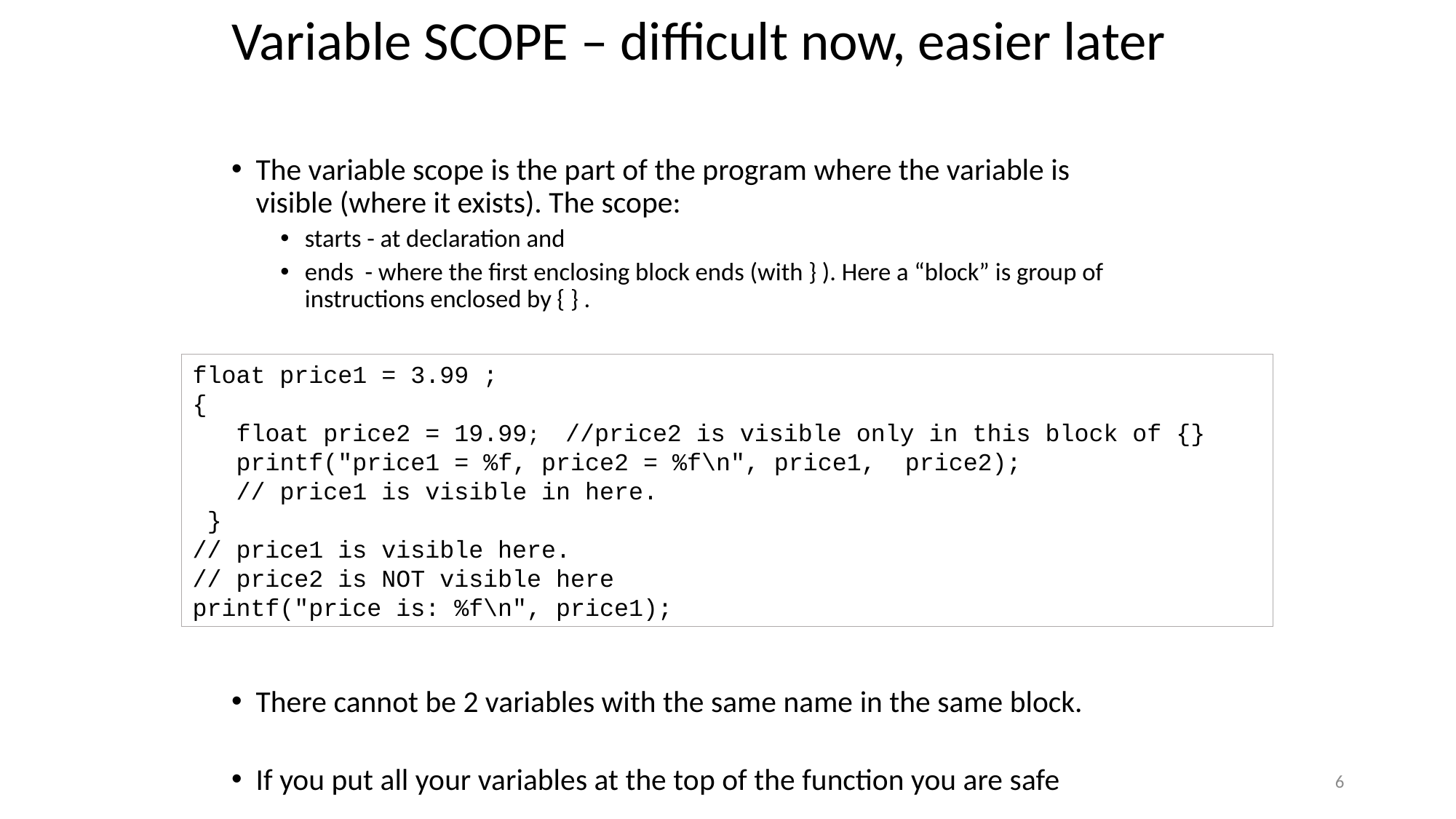

# Variable SCOPE – difficult now, easier later
The variable scope is the part of the program where the variable is visible (where it exists). The scope:
starts - at declaration and
ends  - where the first enclosing block ends (with } ). Here a “block” is group of instructions enclosed by { } .

There cannot be 2 variables with the same name in the same block.
If you put all your variables at the top of the function you are safe
float price1 = 3.99 ;
{
   float price2 = 19.99;  //price2 is visible only in this block of {}
   printf("price1 = %f, price2 = %f\n", price1,  price2);
   // price1 is visible in here.
 }
// price1 is visible here.
// price2 is NOT visible here
printf("price is: %f\n", price1);
6